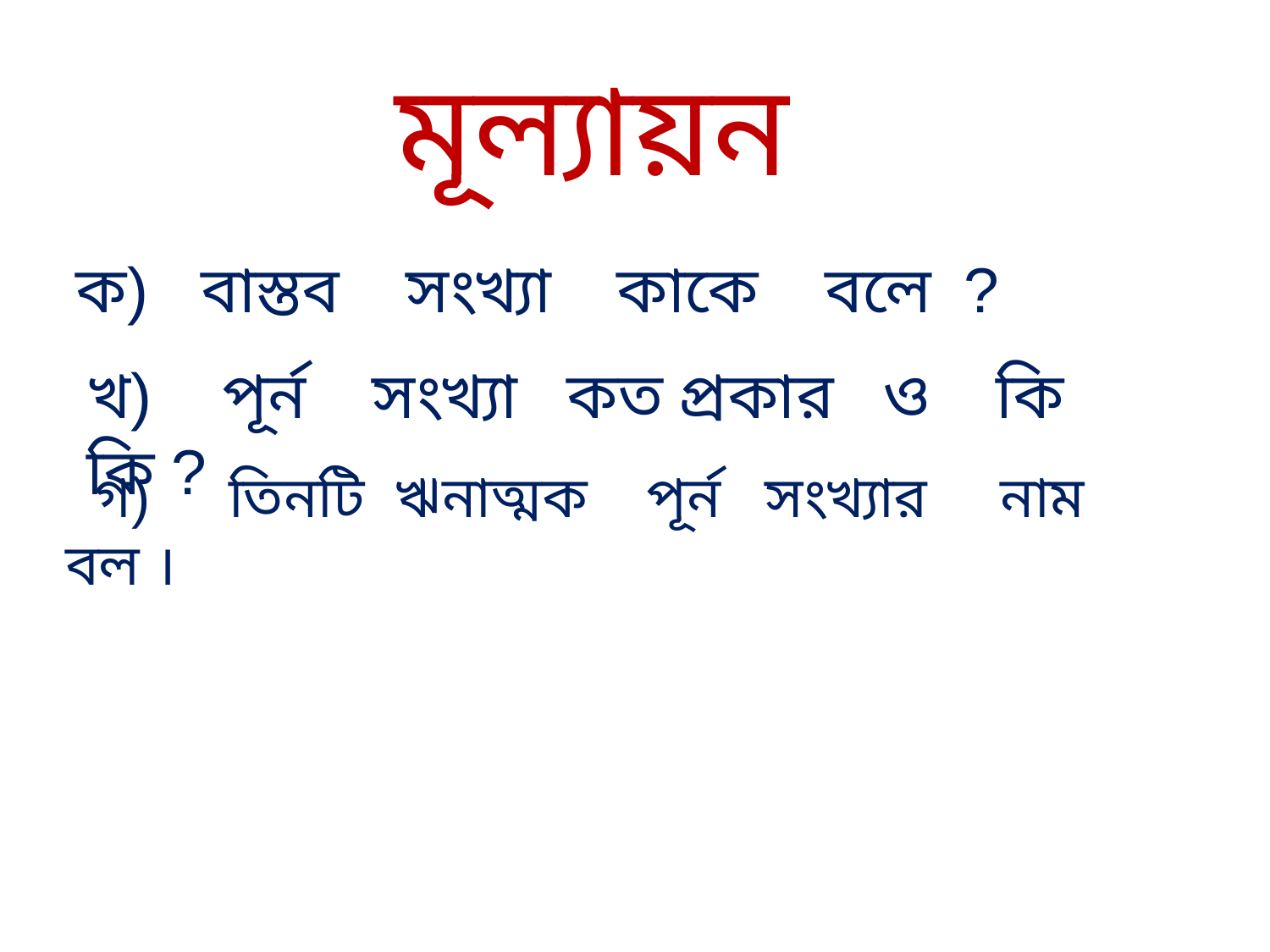

মূল্যায়ন
ক)   বাস্তব    সংখ্যা    কাকে    বলে  ?
খ)    পূর্ন    সংখ্যা   কত প্রকার   ও    কি কি ?
  গ)     তিনটি  ঋনাত্মক    পূর্ন   সংখ্যার     নাম  বল ।